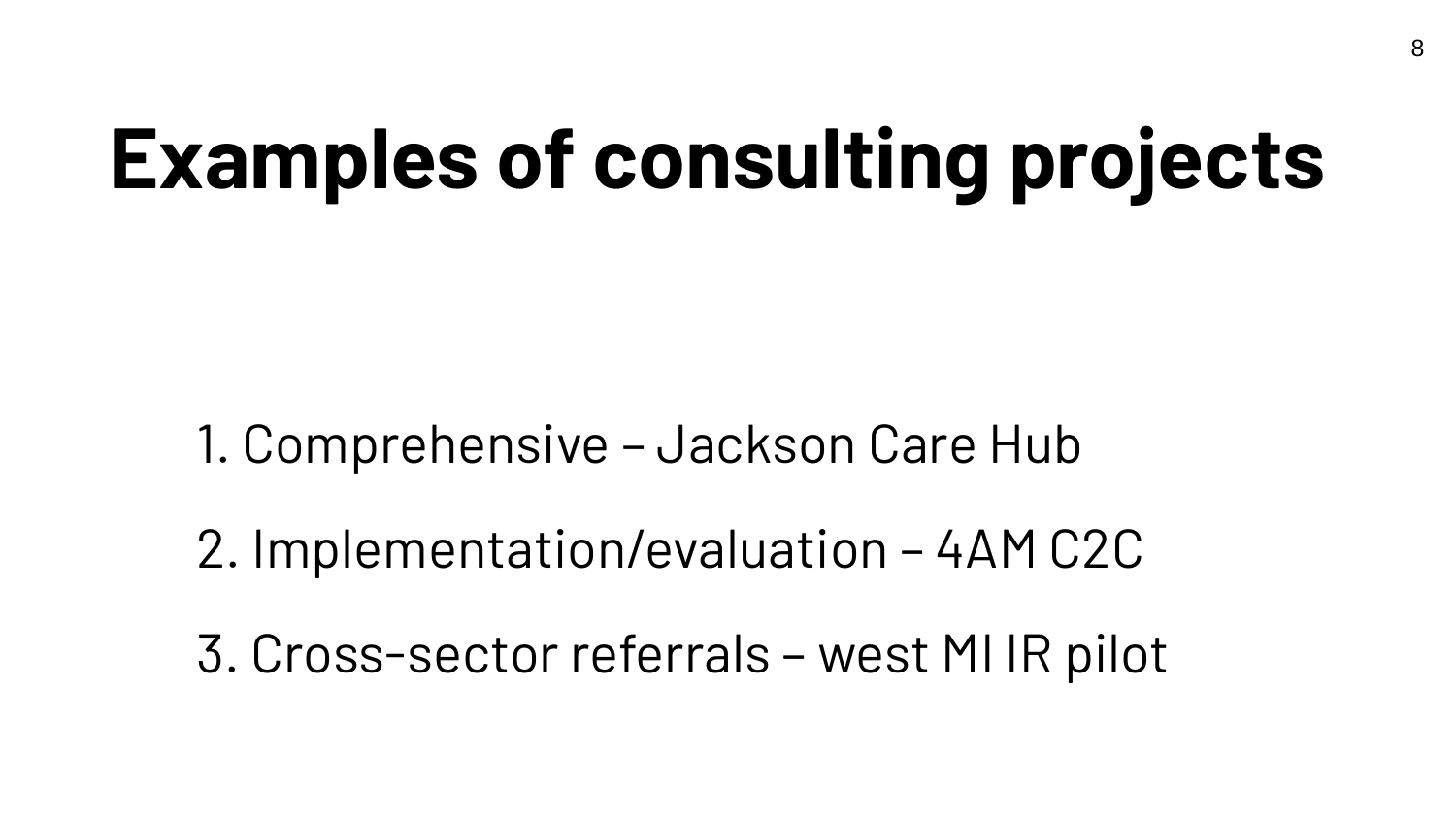

8
# Examples of consulting projects
1. Comprehensive – Jackson Care Hub
2. Implementation/evaluation – 4AM C2C
3. Cross-sector referrals – west MI IR pilot